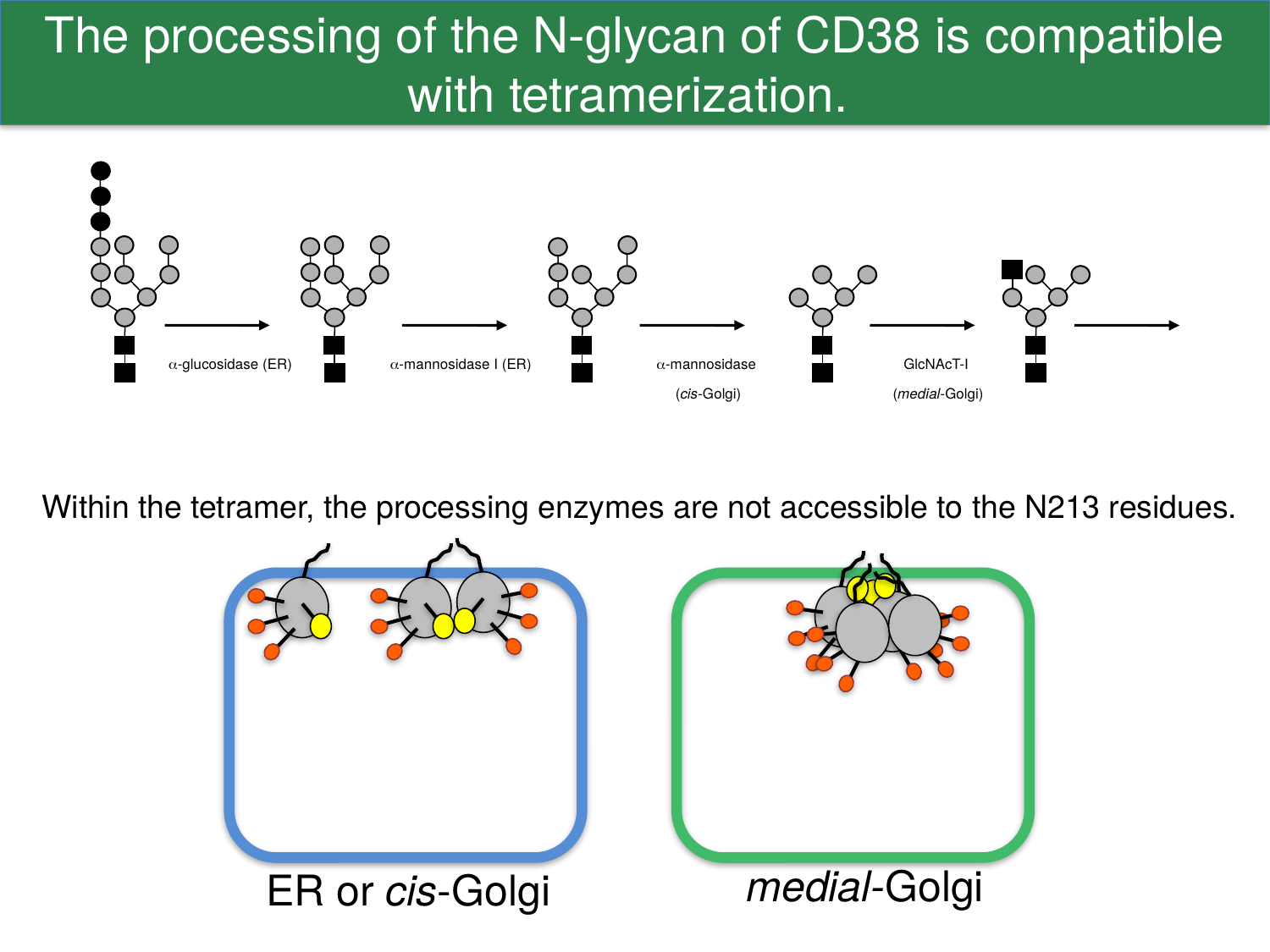

The processing of the N-glycan of CD38 is compatible with tetramerization.

α-glucosidase (ER)
α-mannosidase I (ER)
α-mannosidase
 (cis-Golgi)
GlcNAcT-I
 (medial-Golgi)
Within the tetramer, the processing enzymes are not accessible to the N213 residues.

medial-Golgi
ER or cis-Golgi